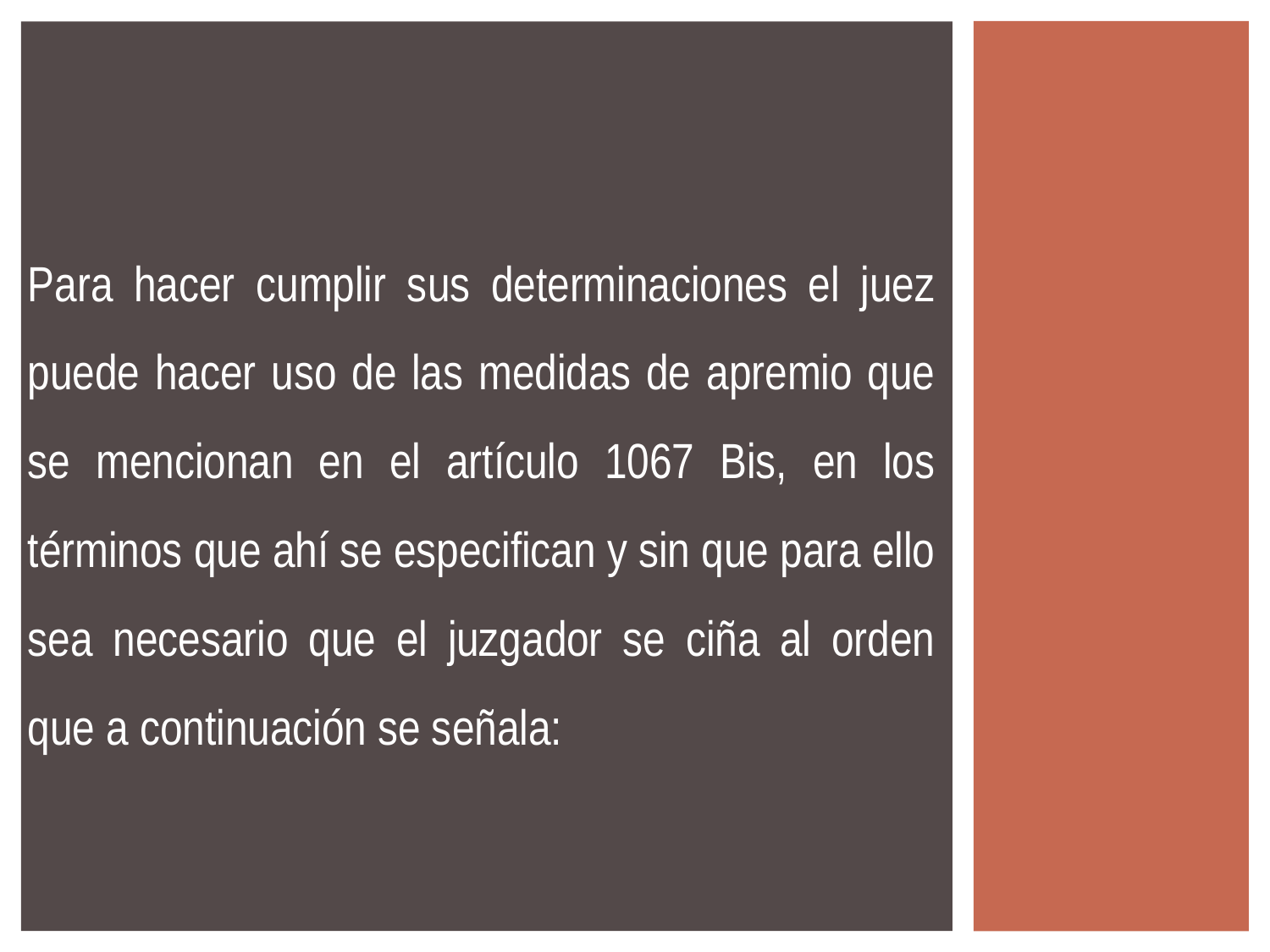

Para hacer cumplir sus determinaciones el juez puede hacer uso de las medidas de apremio que se mencionan en el artículo 1067 Bis, en los términos que ahí se especifican y sin que para ello sea necesario que el juzgador se ciña al orden que a continuación se señala: